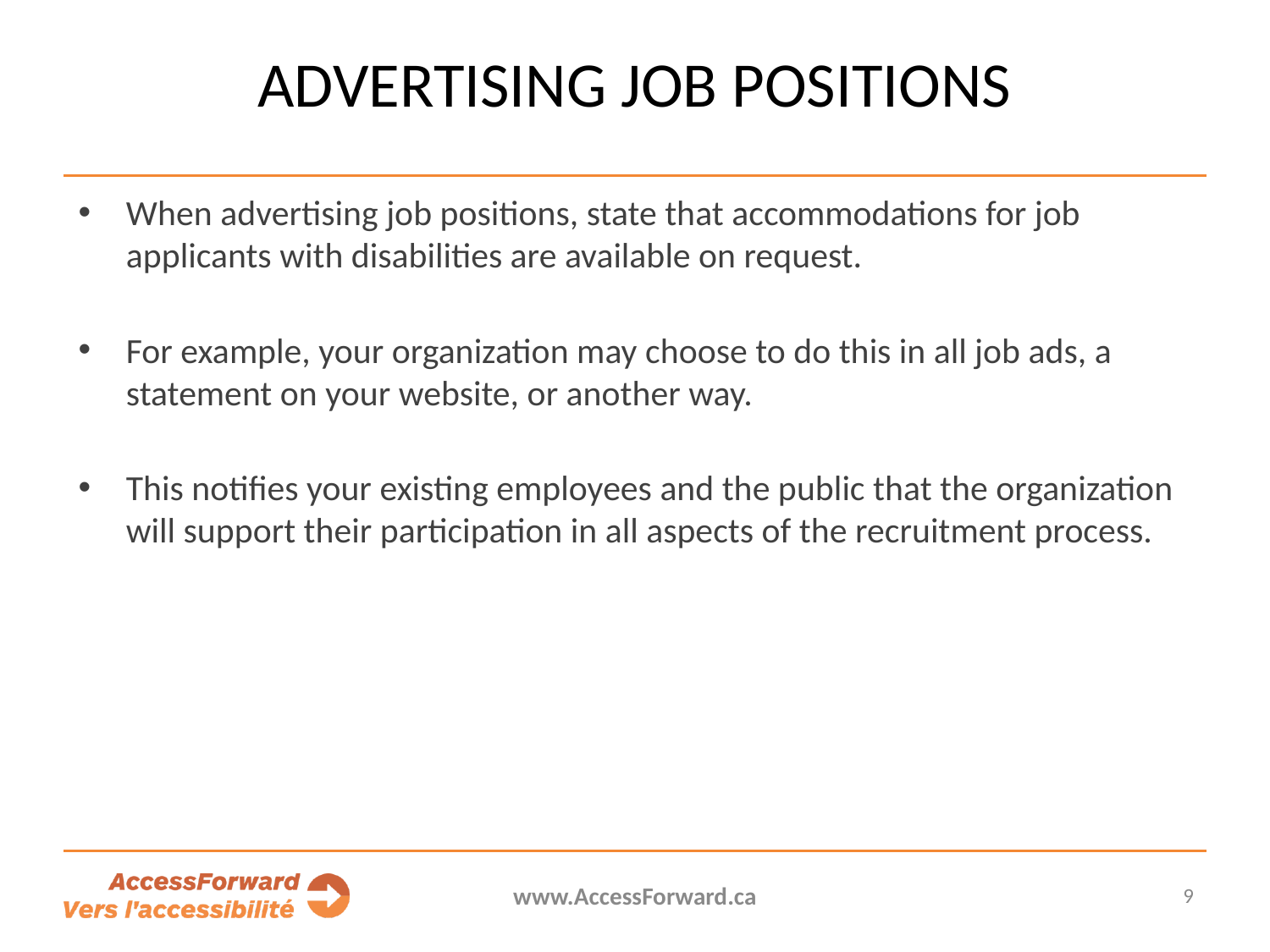

# Advertising job positions
When advertising job positions, state that accommodations for job applicants with disabilities are available on request.
For example, your organization may choose to do this in all job ads, a statement on your website, or another way.
This notifies your existing employees and the public that the organization will support their participation in all aspects of the recruitment process.

www.AccessForward.ca
9